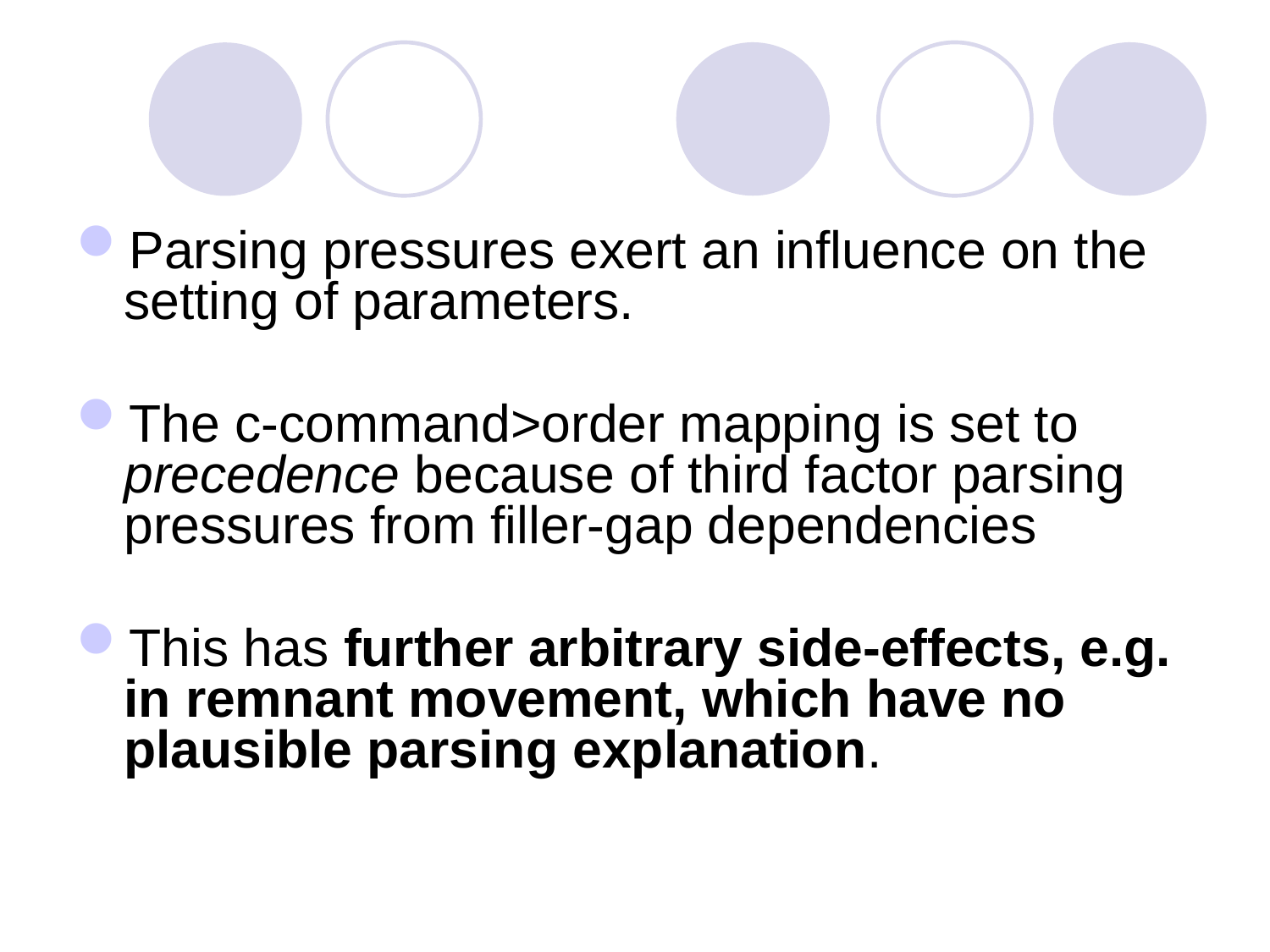

Parsing pressures exert an influence on the setting of parameters.

The c-command>order mapping is set to precedence because of third factor parsing pressures from filler-gap dependencies

This has further arbitrary side-effects, e.g. in remnant movement, which have no plausible parsing explanation.